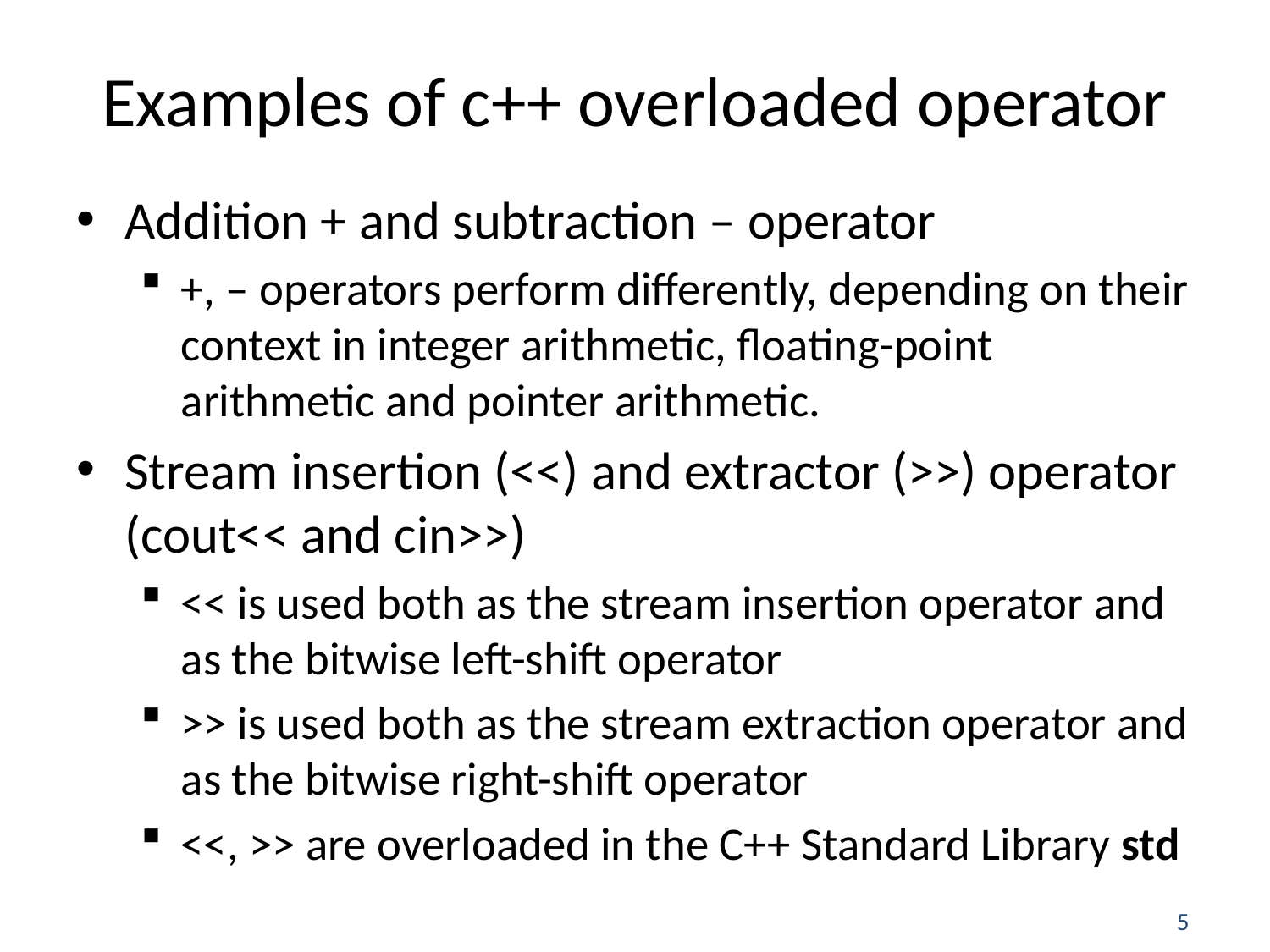

# Examples of c++ overloaded operator
Addition + and subtraction – operator
+, – operators perform differently, depending on their context in integer arithmetic, floating-point arithmetic and pointer arithmetic.
Stream insertion (<<) and extractor (>>) operator  (cout<< and cin>>)
<< is used both as the stream insertion operator and as the bitwise left-shift operator
>> is used both as the stream extraction operator and as the bitwise right-shift operator
<<, >> are overloaded in the C++ Standard Library std